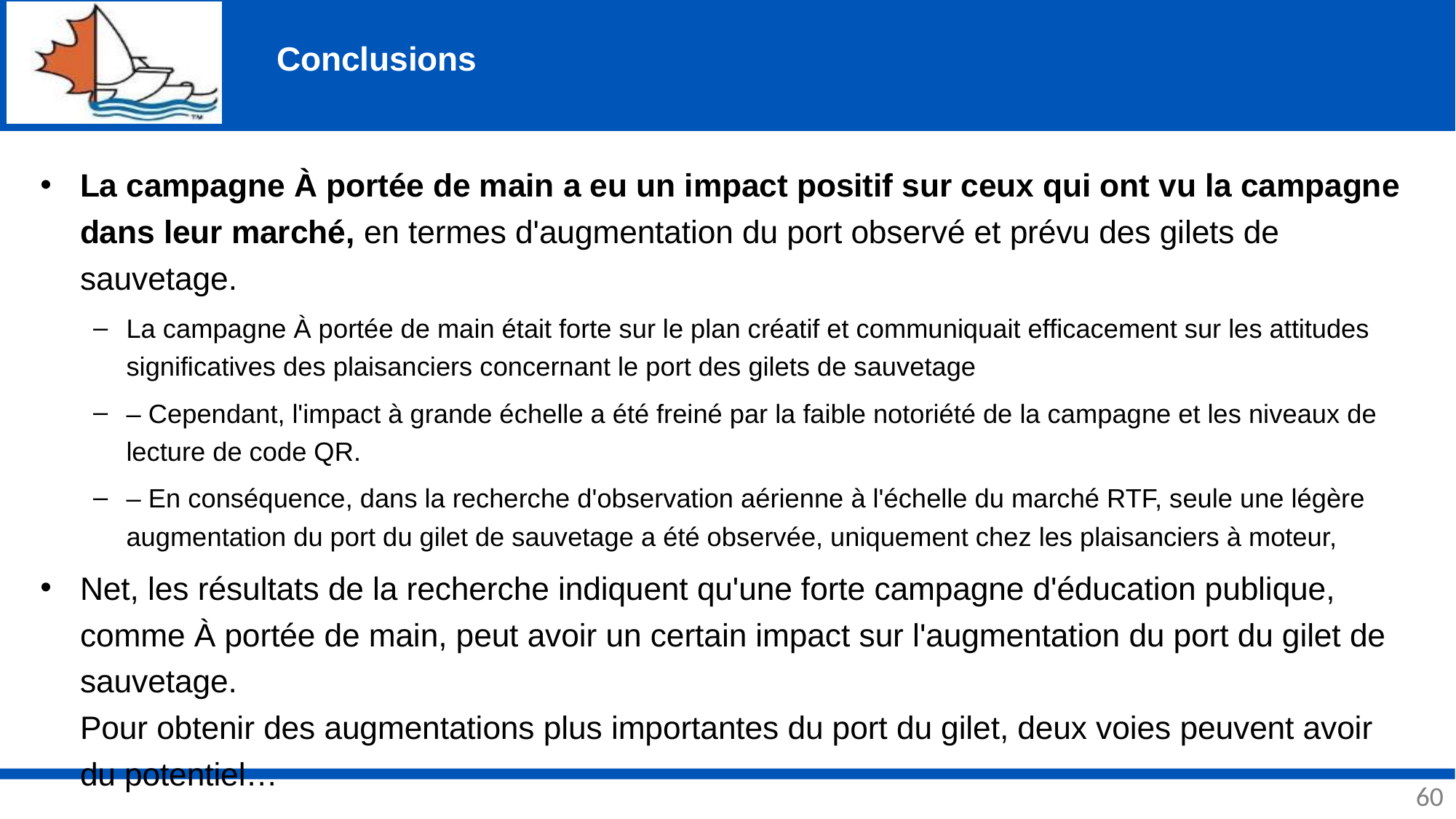

# Conclusions
La campagne À portée de main a eu un impact positif sur ceux qui ont vu la campagne dans leur marché, en termes d'augmentation du port observé et prévu des gilets de sauvetage.
La campagne À portée de main était forte sur le plan créatif et communiquait efficacement sur les attitudes significatives des plaisanciers concernant le port des gilets de sauvetage
– Cependant, l'impact à grande échelle a été freiné par la faible notoriété de la campagne et les niveaux de lecture de code QR.
– En conséquence, dans la recherche d'observation aérienne à l'échelle du marché RTF, seule une légère augmentation du port du gilet de sauvetage a été observée, uniquement chez les plaisanciers à moteur,
Net, les résultats de la recherche indiquent qu'une forte campagne d'éducation publique, comme À portée de main, peut avoir un certain impact sur l'augmentation du port du gilet de sauvetage.
Pour obtenir des augmentations plus importantes du port du gilet, deux voies peuvent avoir du potentiel…
60
60